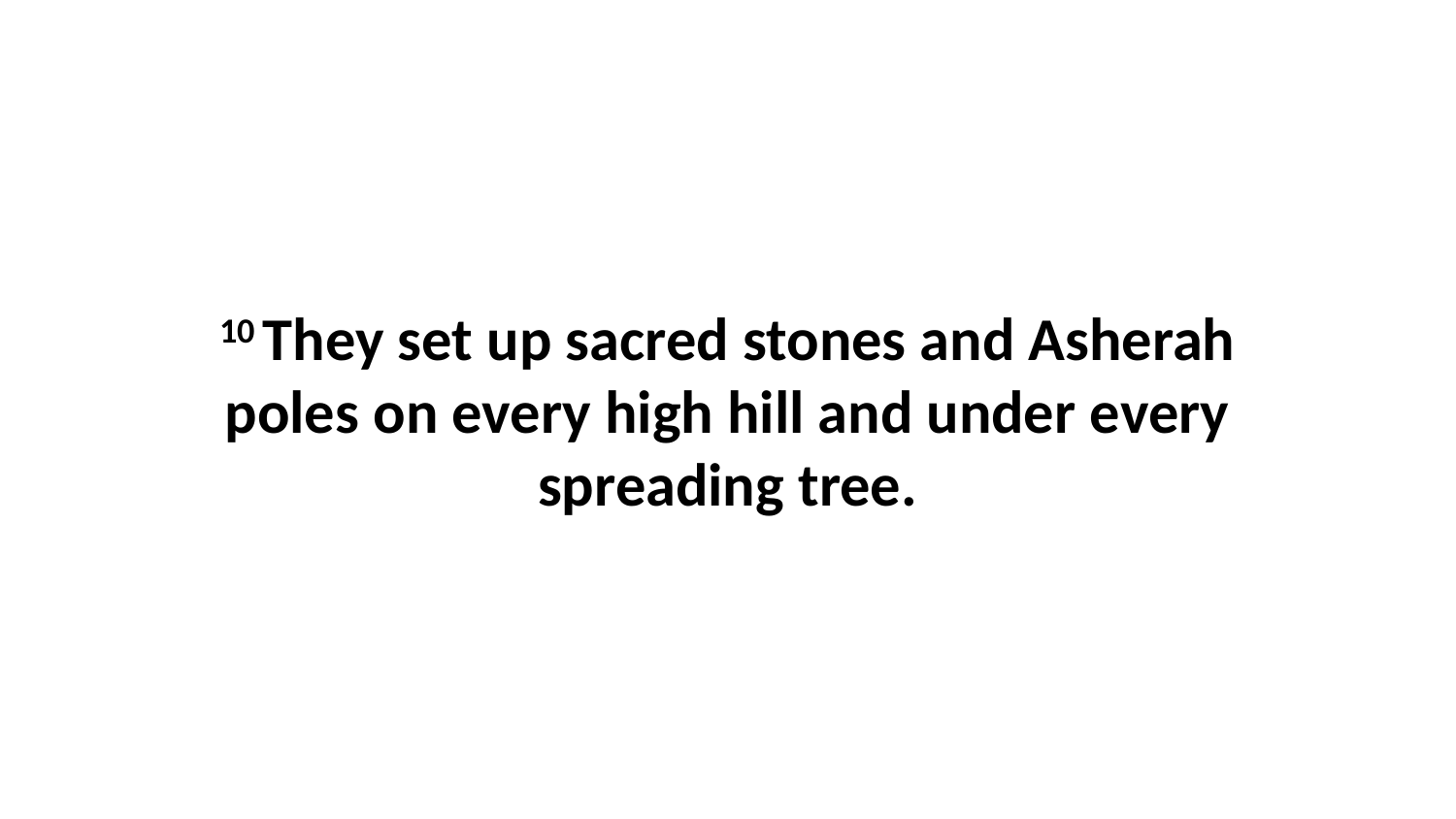

10 They set up sacred stones and Asherah poles on every high hill and under every spreading tree.